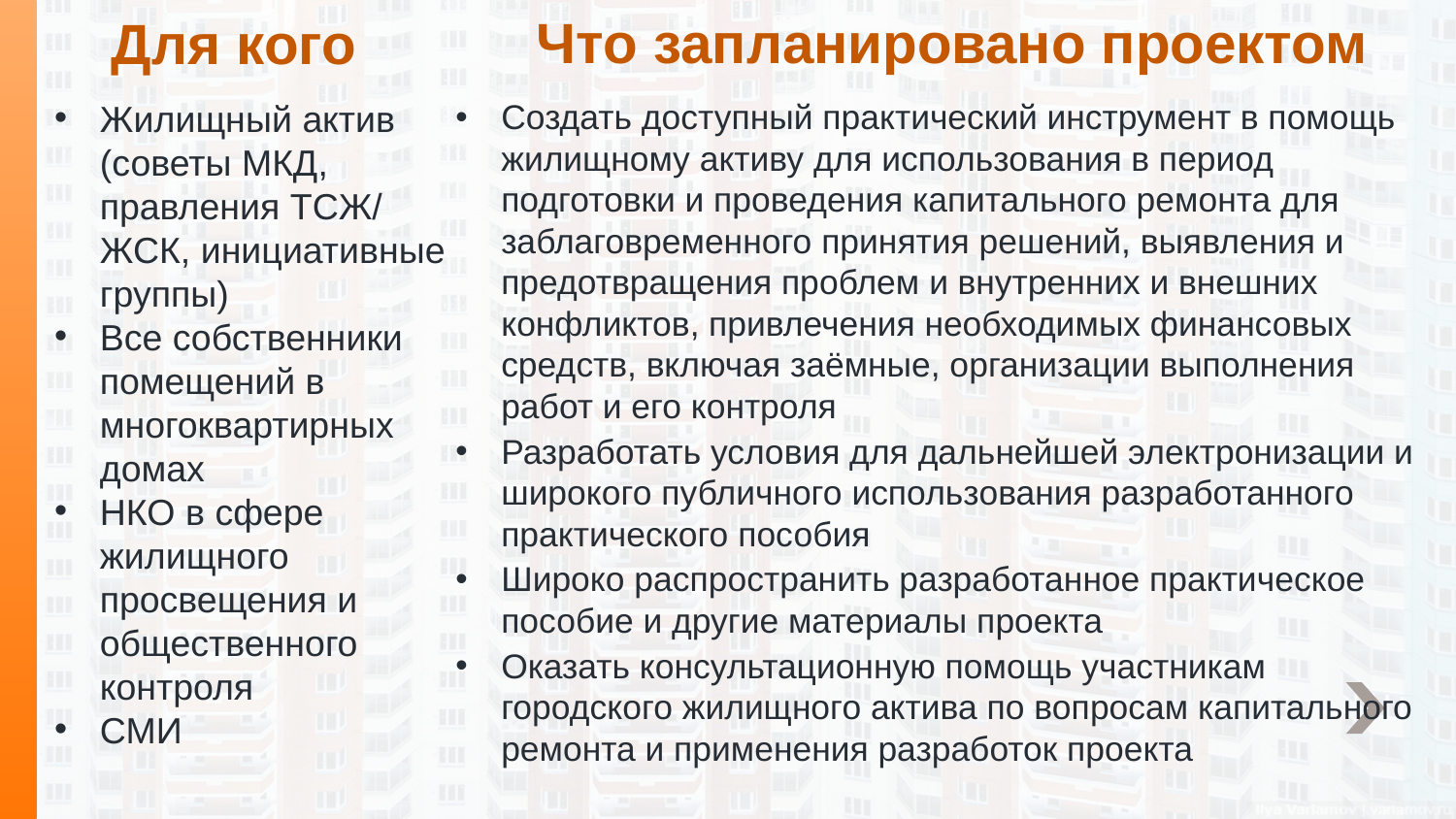

Что запланировано проектом
Для кого
Жилищный актив (советы МКД, правления ТСЖ/ ЖСК, инициативные группы)
Все собственники помещений в многоквартирных домах
НКО в сфере жилищного просвещения и общественного контроля
СМИ
Создать доступный практический инструмент в помощь жилищному активу для использования в период подготовки и проведения капитального ремонта для заблаговременного принятия решений, выявления и предотвращения проблем и внутренних и внешних конфликтов, привлечения необходимых финансовых средств, включая заёмные, организации выполнения работ и его контроля
Разработать условия для дальнейшей электронизации и широкого публичного использования разработанного практического пособия
Широко распространить разработанное практическое пособие и другие материалы проекта
Оказать консультационную помощь участникам городского жилищного актива по вопросам капитального ремонта и применения разработок проекта